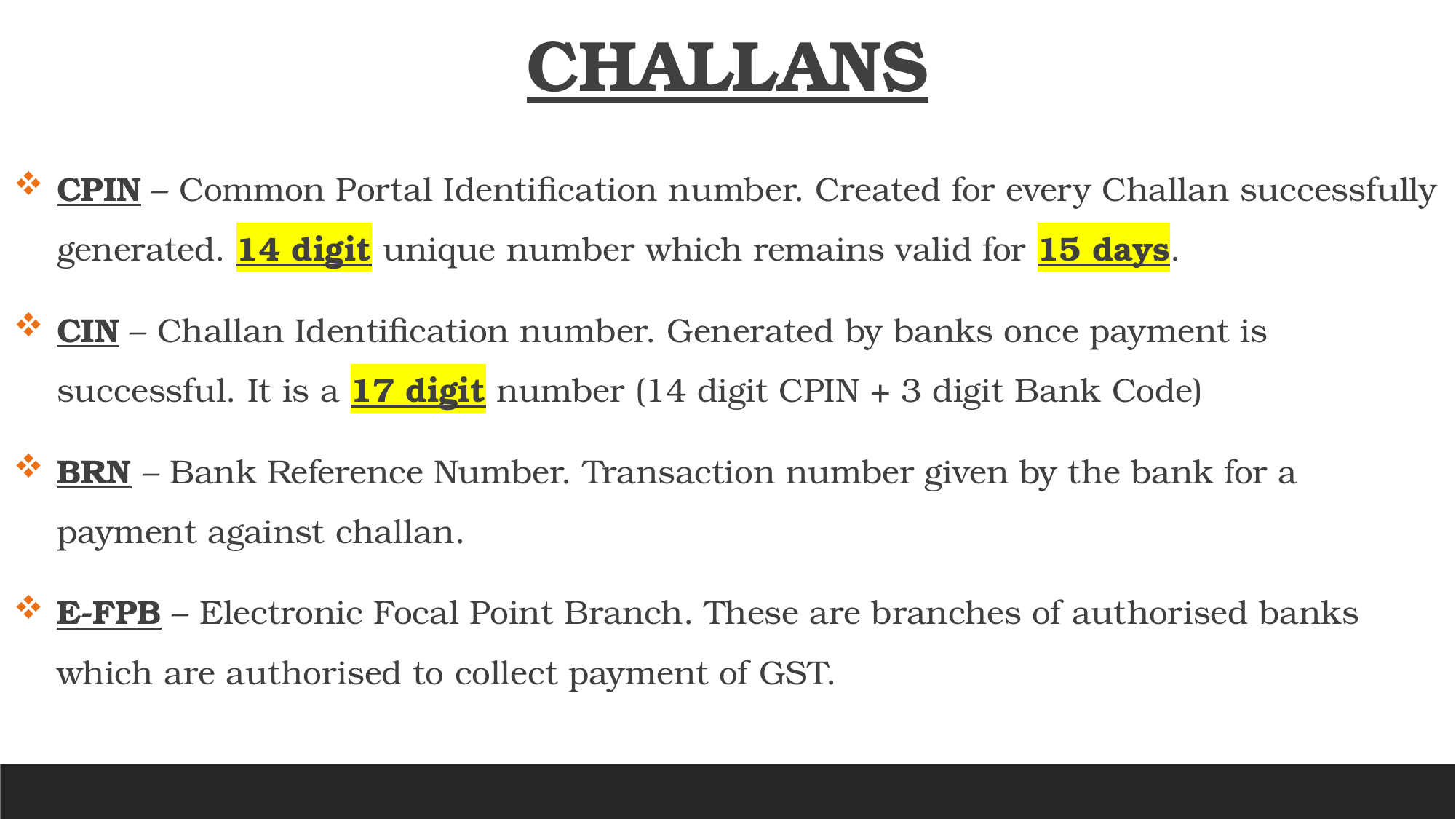

CHALLANS
CPIN – Common Portal Identification number. Created for every Challan successfully generated. 14 digit unique number which remains valid for 15 days.
CIN – Challan Identification number. Generated by banks once payment is successful. It is a 17 digit number (14 digit CPIN + 3 digit Bank Code)
BRN – Bank Reference Number. Transaction number given by the bank for a payment against challan.
E-FPB – Electronic Focal Point Branch. These are branches of authorised banks which are authorised to collect payment of GST.